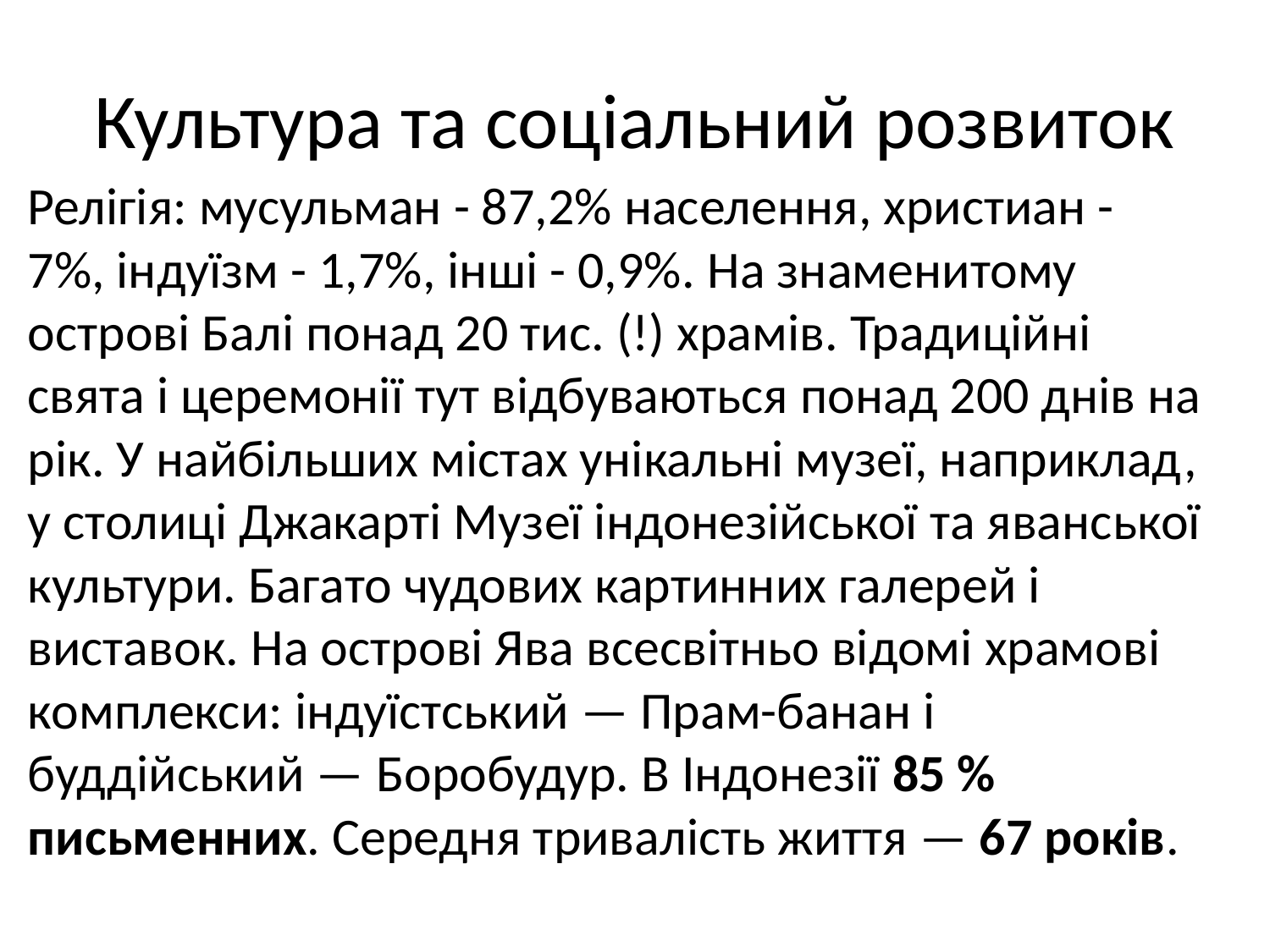

# Культура та соціальний розвиток
Релігія: мусульман - 87,2% населення, христиан - 7%, індуїзм - 1,7%, інші - 0,9%. На знаменитому острові Балі понад 20 тис. (!) храмів. Традиційні свята і церемонії тут відбуваються понад 200 днів на рік. У найбільших містах унікальні музеї, наприклад, у столиці Джакарті Музеї індонезійської та яванської культури. Багато чудових картинних галерей і виставок. На острові Ява всесвітньо відомі храмові комплекси: індуїстський — Прам-банан і буддійський — Боробудур. В Індонезії 85 % письменних. Середня тривалість життя — 67 років.